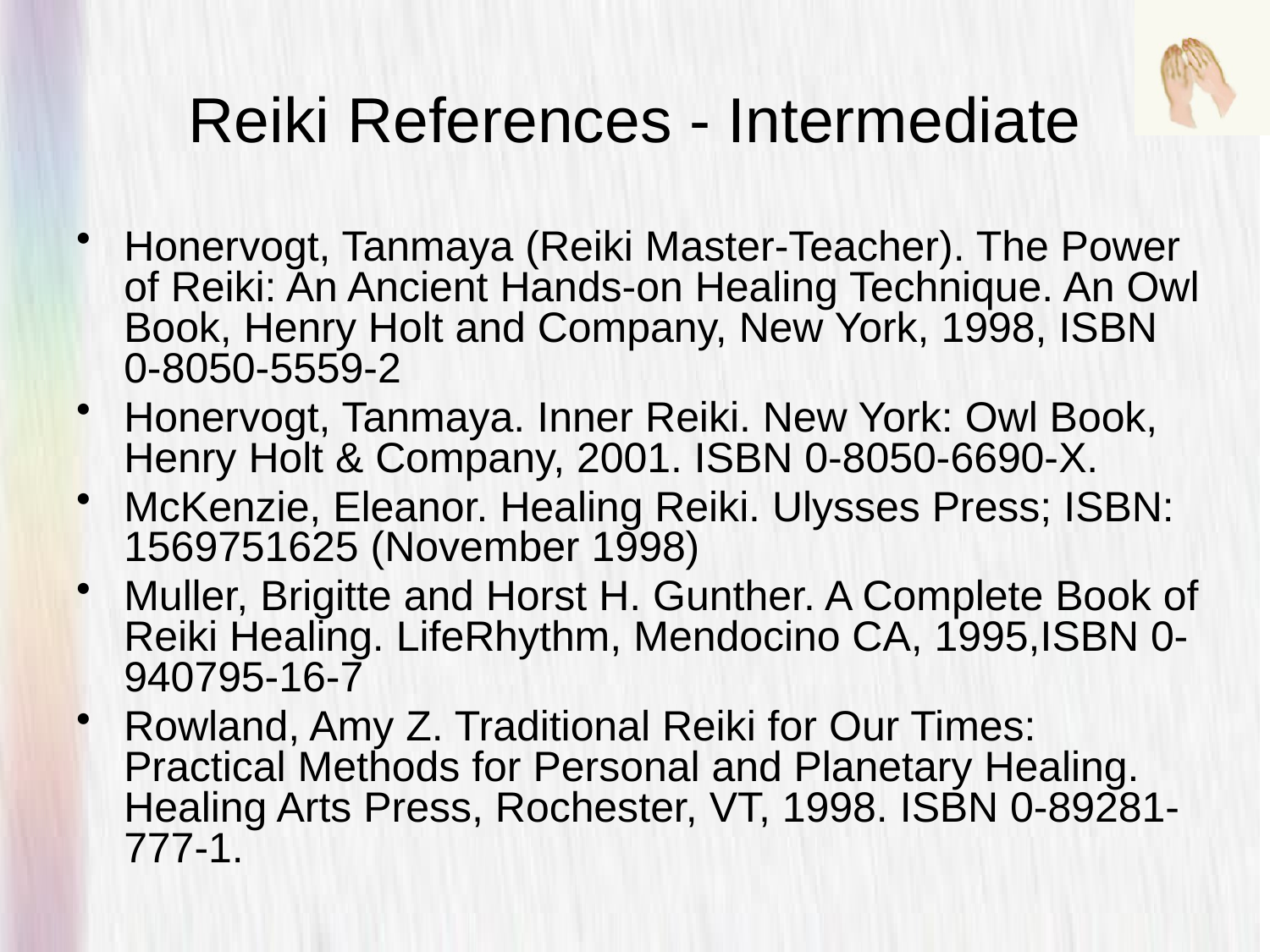

# Reiki References - Intermediate
Honervogt, Tanmaya (Reiki Master-Teacher). The Power of Reiki: An Ancient Hands-on Healing Technique. An Owl Book, Henry Holt and Company, New York, 1998, ISBN 0-8050-5559-2
Honervogt, Tanmaya. Inner Reiki. New York: Owl Book, Henry Holt & Company, 2001. ISBN 0-8050-6690-X.
McKenzie, Eleanor. Healing Reiki. Ulysses Press; ISBN: 1569751625 (November 1998)
Muller, Brigitte and Horst H. Gunther. A Complete Book of Reiki Healing. LifeRhythm, Mendocino CA, 1995,ISBN 0-940795-16-7
Rowland, Amy Z. Traditional Reiki for Our Times: Practical Methods for Personal and Planetary Healing. Healing Arts Press, Rochester, VT, 1998. ISBN 0-89281-777-1.